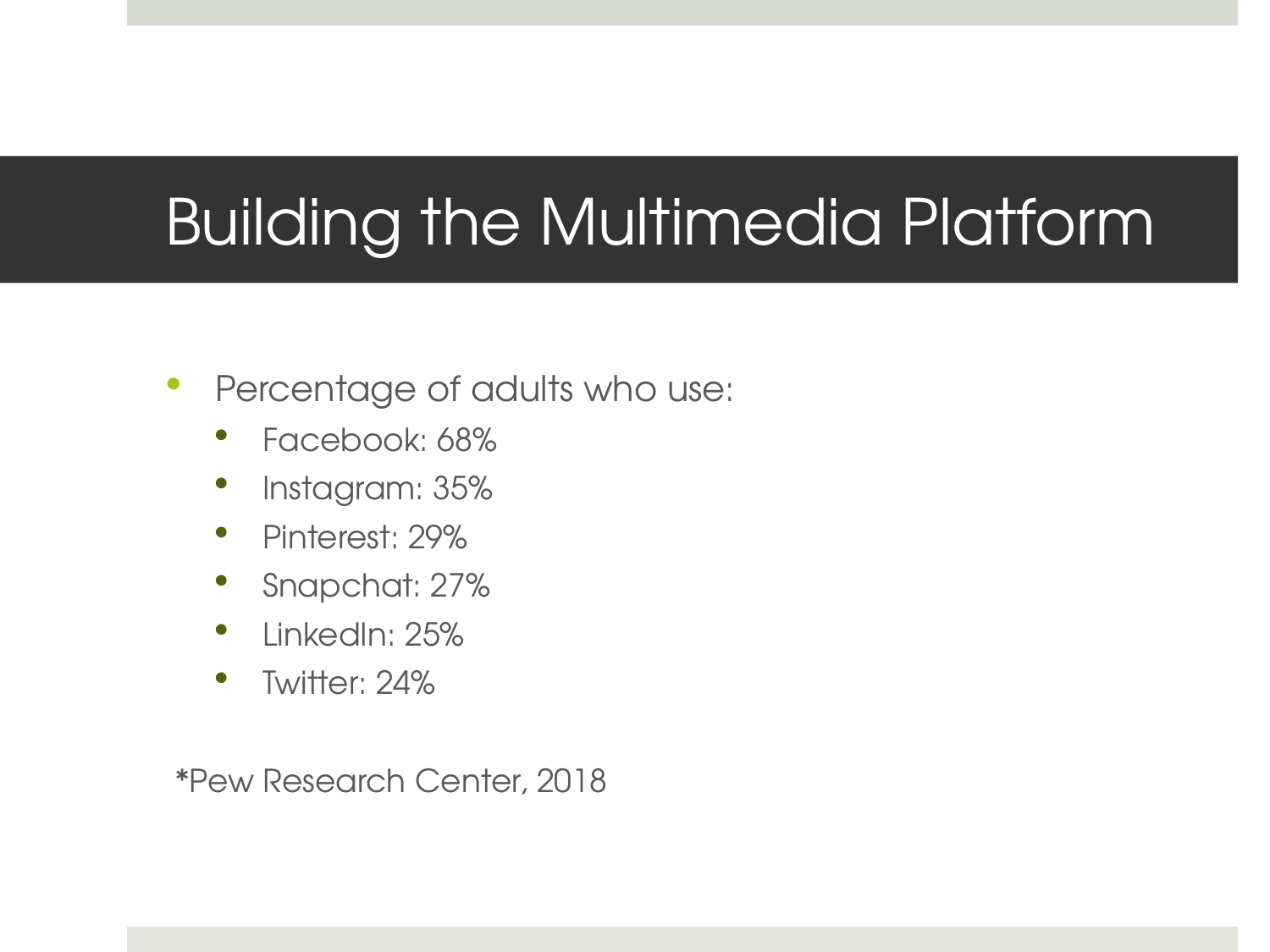

# Building the Multimedia Platform
Percentage of adults who use:
Facebook: 68%
Instagram: 35%
Pinterest: 29%
Snapchat: 27%
LinkedIn: 25%
Twitter: 24%

*Pew Research Center, 2018